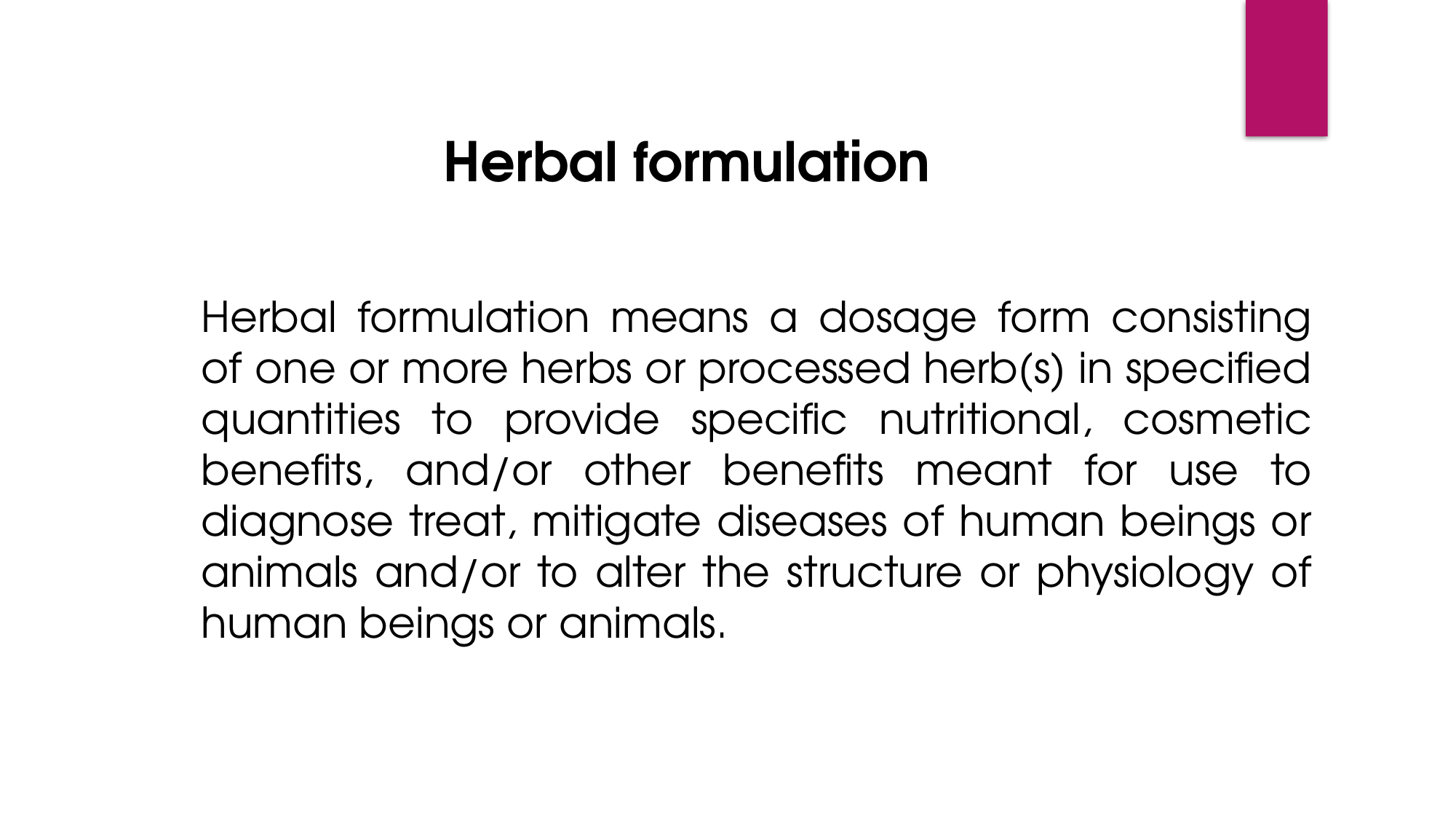

Herbal formulation
Herbal formulation means a dosage form consisting of one or more herbs or processed herb(s) in specified quantities to provide specific nutritional, cosmetic benefits, and/or other benefits meant for use to diagnose treat, mitigate diseases of human beings or animals and/or to alter the structure or physiology of human beings or animals.